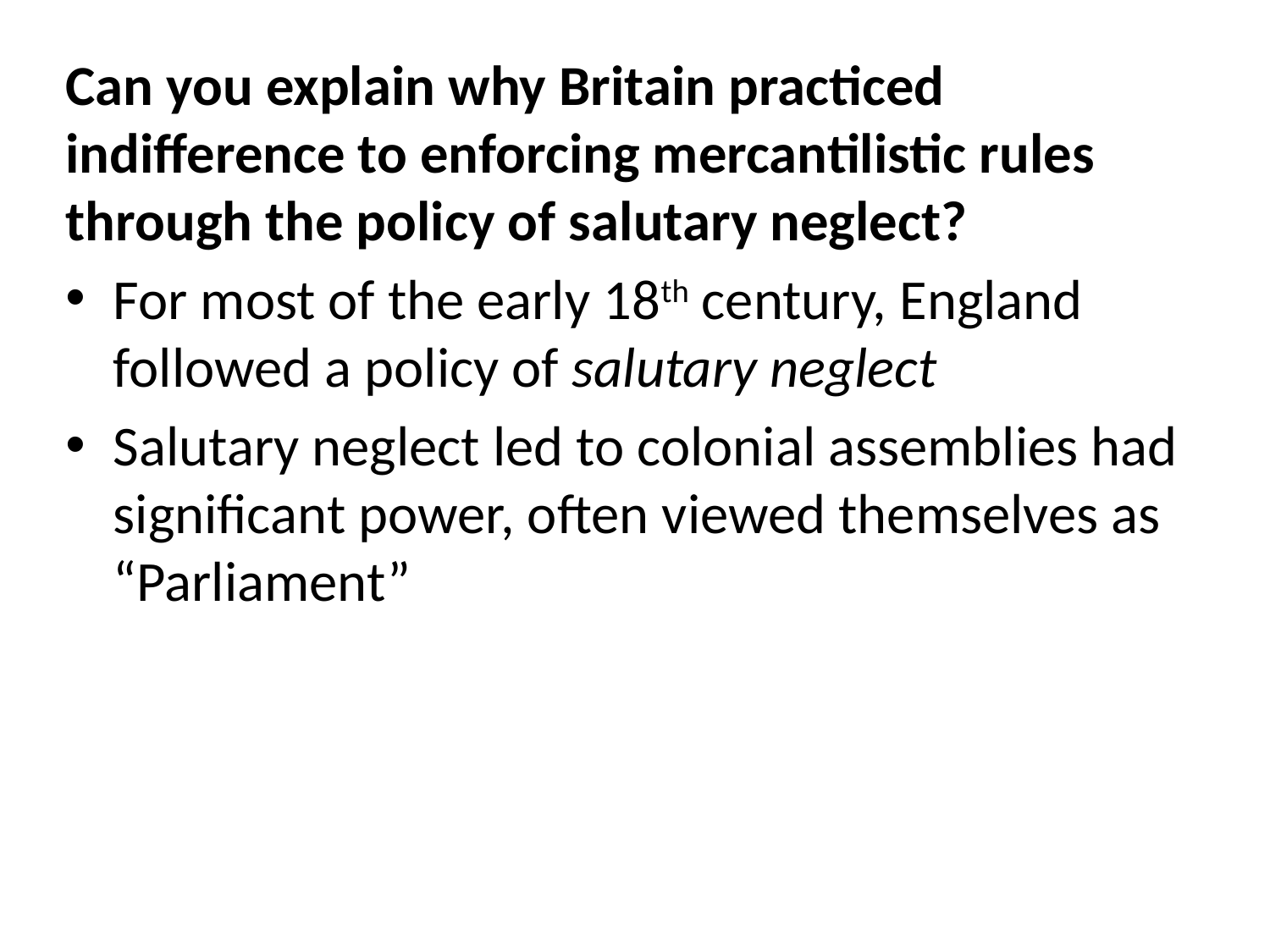

Can you explain why Britain practiced indifference to enforcing mercantilistic rules through the policy of salutary neglect?
For most of the early 18th century, England followed a policy of salutary neglect
Salutary neglect led to colonial assemblies had significant power, often viewed themselves as “Parliament”